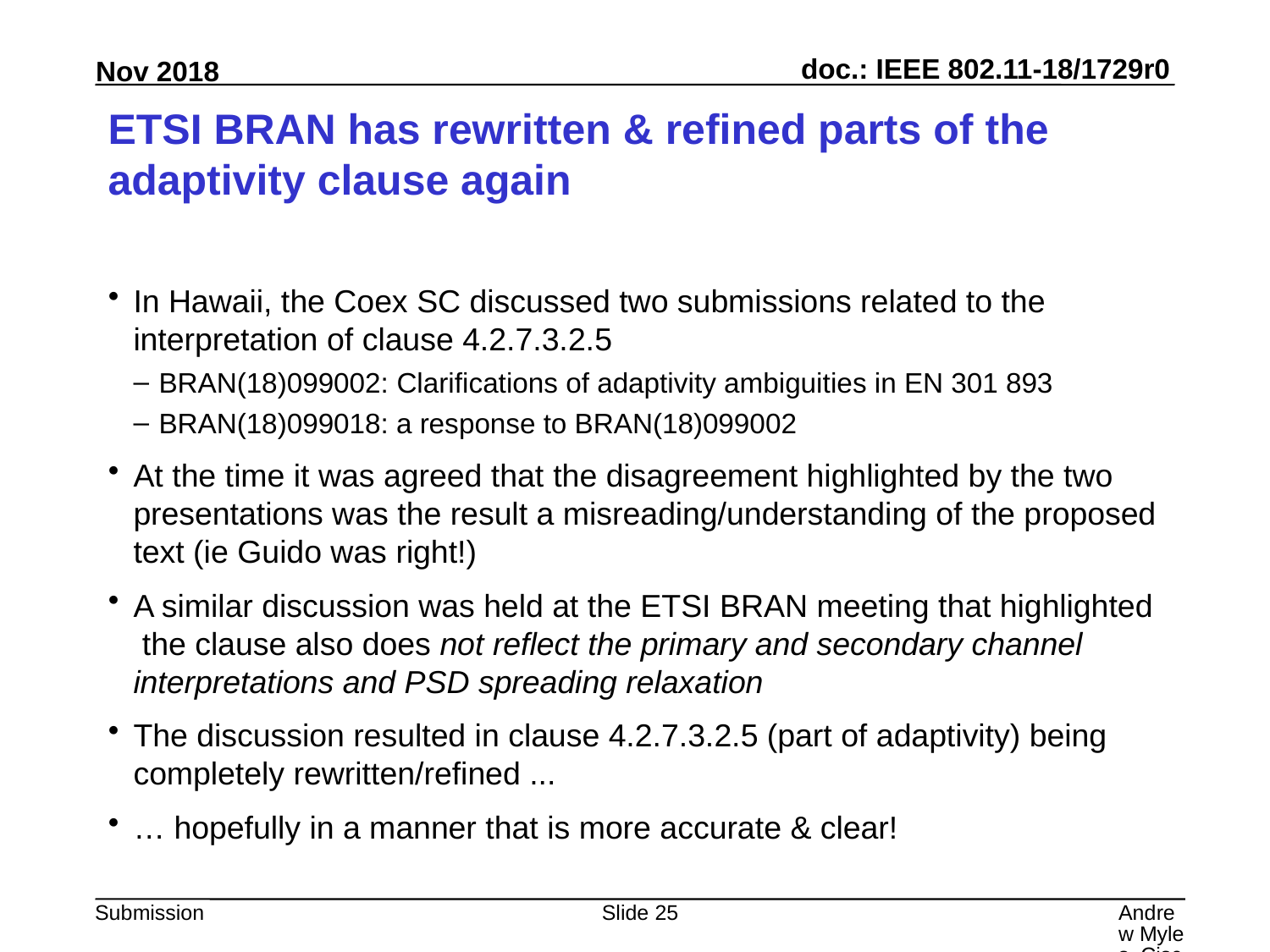

# ETSI BRAN has rewritten & refined parts of the adaptivity clause again
In Hawaii, the Coex SC discussed two submissions related to the interpretation of clause 4.2.7.3.2.5
BRAN(18)099002: Clarifications of adaptivity ambiguities in EN 301 893
BRAN(18)099018: a response to BRAN(18)099002
At the time it was agreed that the disagreement highlighted by the two presentations was the result a misreading/understanding of the proposed text (ie Guido was right!)
A similar discussion was held at the ETSI BRAN meeting that highlighted  the clause also does not reflect the primary and secondary channel interpretations and PSD spreading relaxation
The discussion resulted in clause 4.2.7.3.2.5 (part of adaptivity) being completely rewritten/refined ...
… hopefully in a manner that is more accurate & clear!

Slide 25
Andrew Myles, Cisco